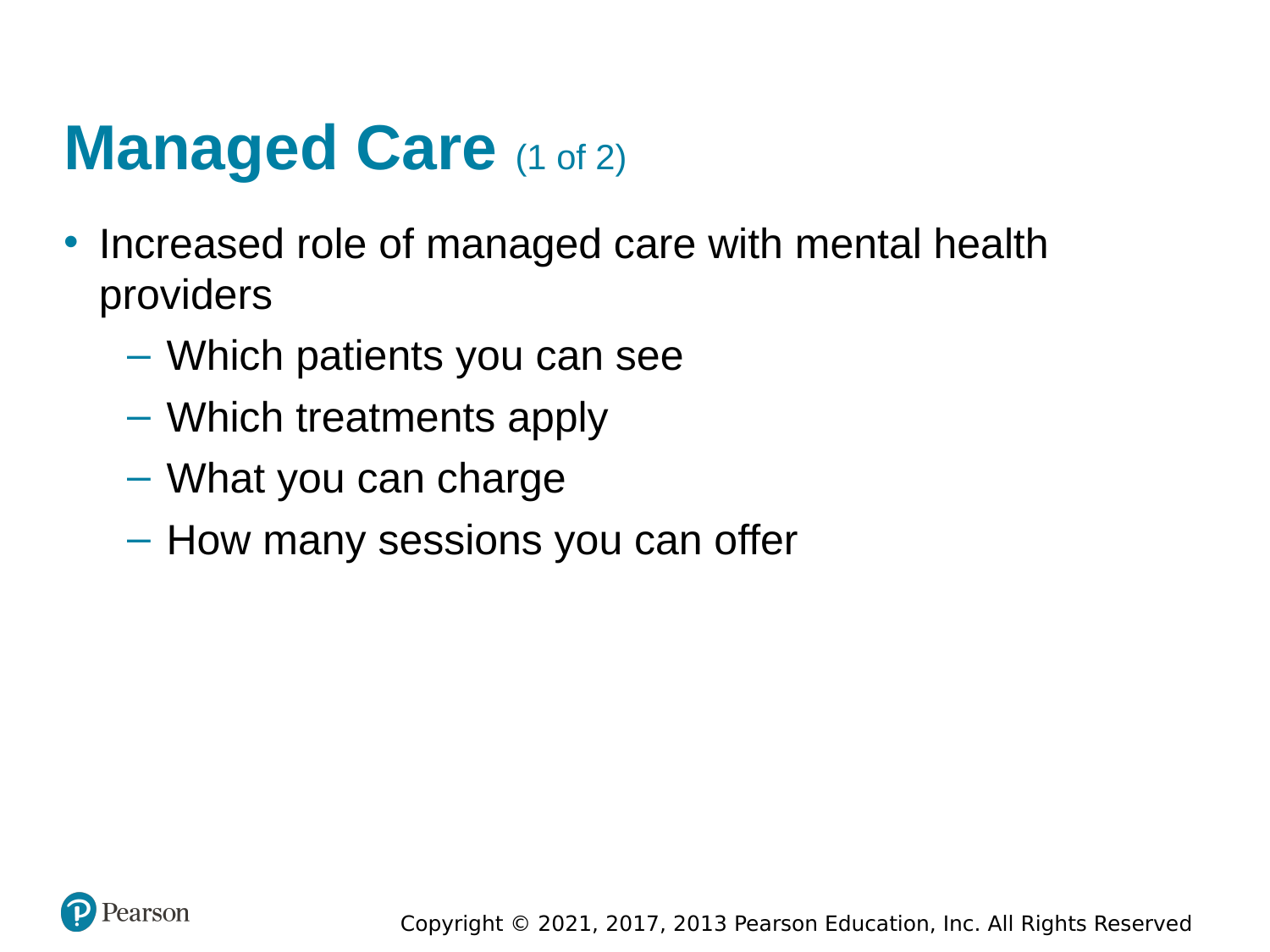

# Managed Care (1 of 2)
Increased role of managed care with mental health providers
Which patients you can see
Which treatments apply
What you can charge
How many sessions you can offer